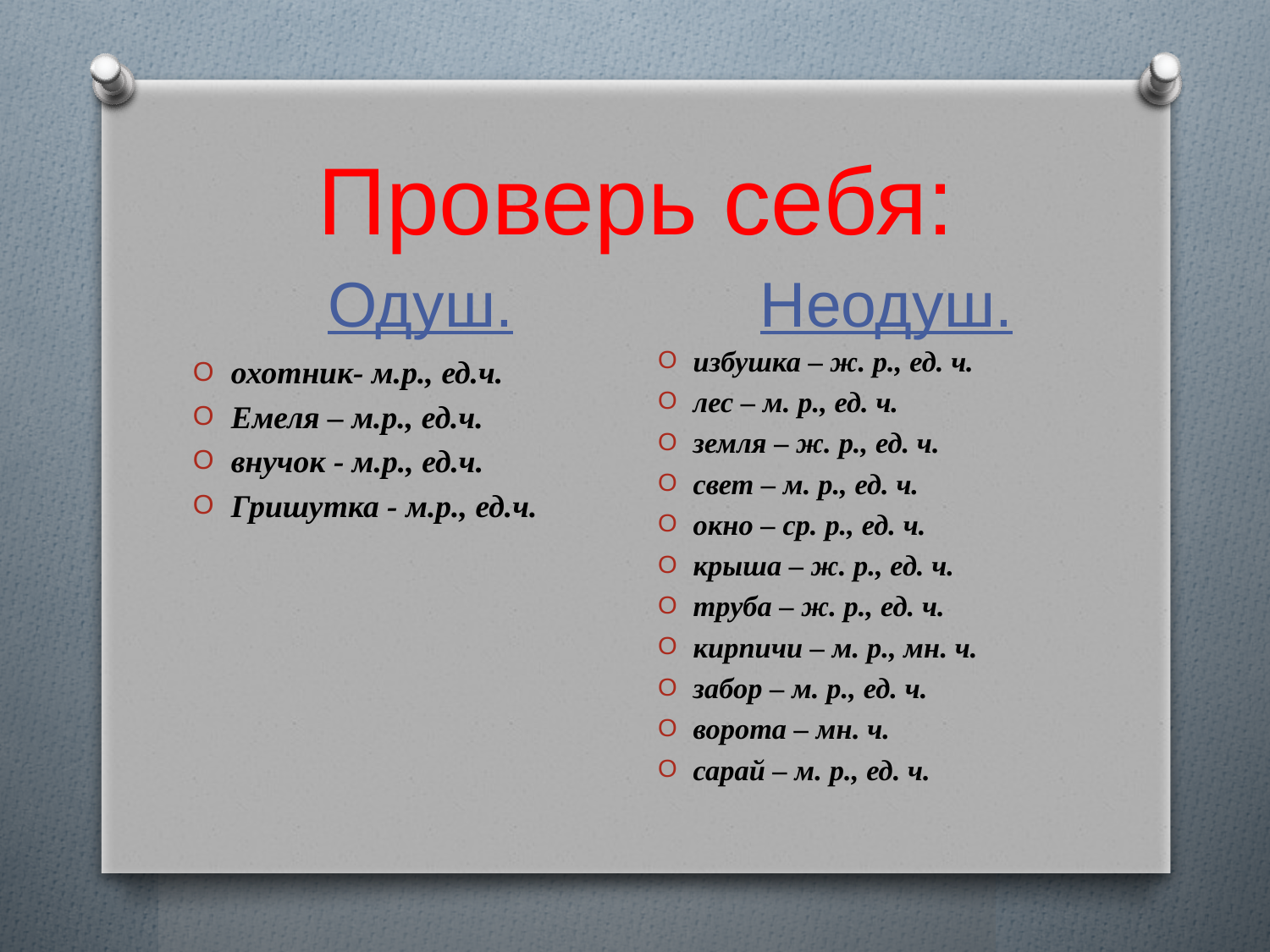

# Проверь себя:
Одуш.
Неодуш.
избушка – ж. р., ед. ч.
лес – м. р., ед. ч.
земля – ж. р., ед. ч.
свет – м. р., ед. ч.
окно – ср. р., ед. ч.
крыша – ж. р., ед. ч.
труба – ж. р., ед. ч.
кирпичи – м. р., мн. ч.
забор – м. р., ед. ч.
ворота – мн. ч.
сарай – м. р., ед. ч.

охотник- м.р., ед.ч.
Емеля – м.р., ед.ч.
внучок - м.р., ед.ч.
Гришутка - м.р., ед.ч.